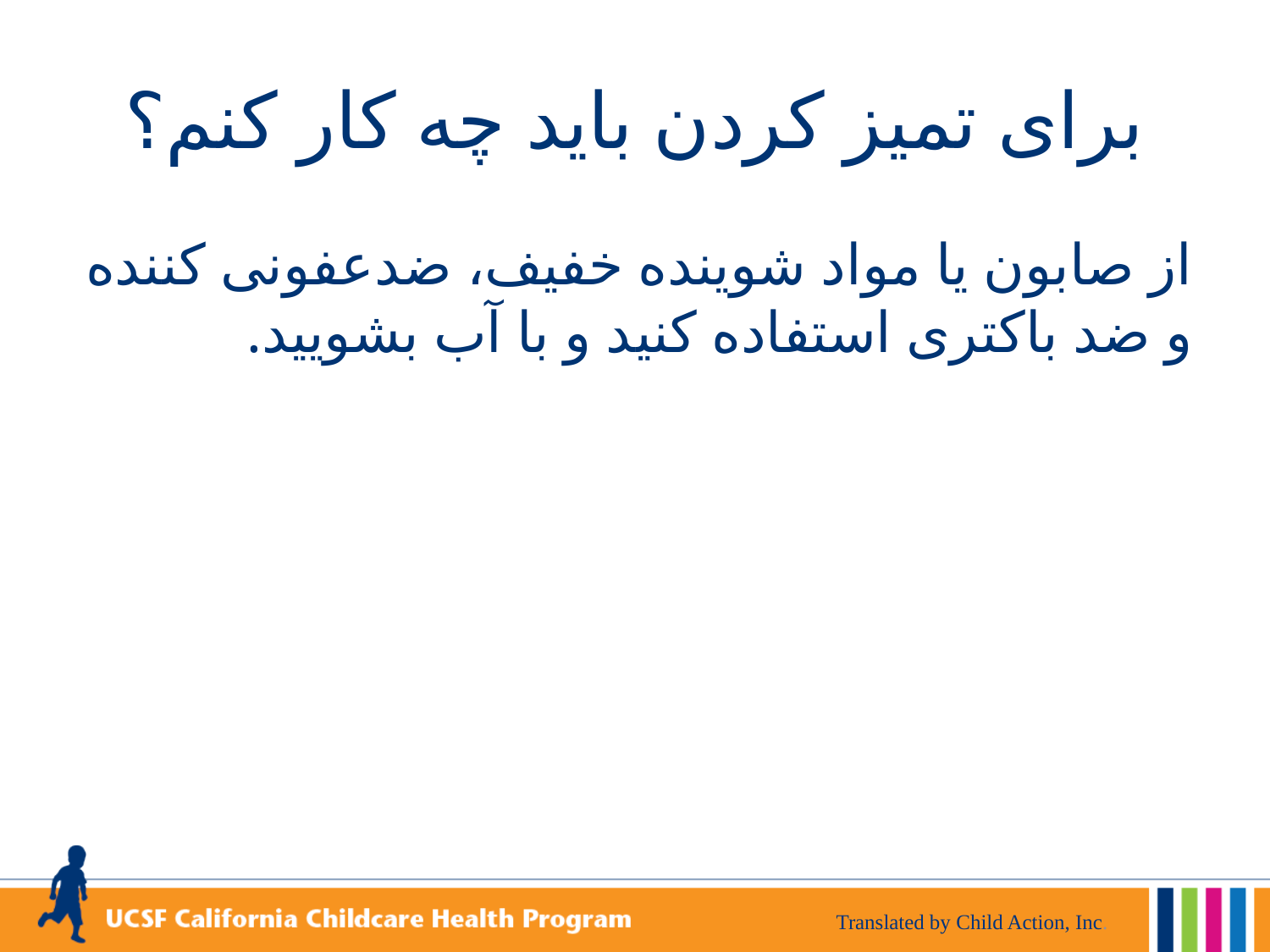

# برای تمیز کردن باید چه کار کنم؟
از صابون یا مواد شوینده خفیف، ضدعفونی کننده و ضد باکتری استفاده کنید و با آب بشویید.
Translated by Child Action, Inc.